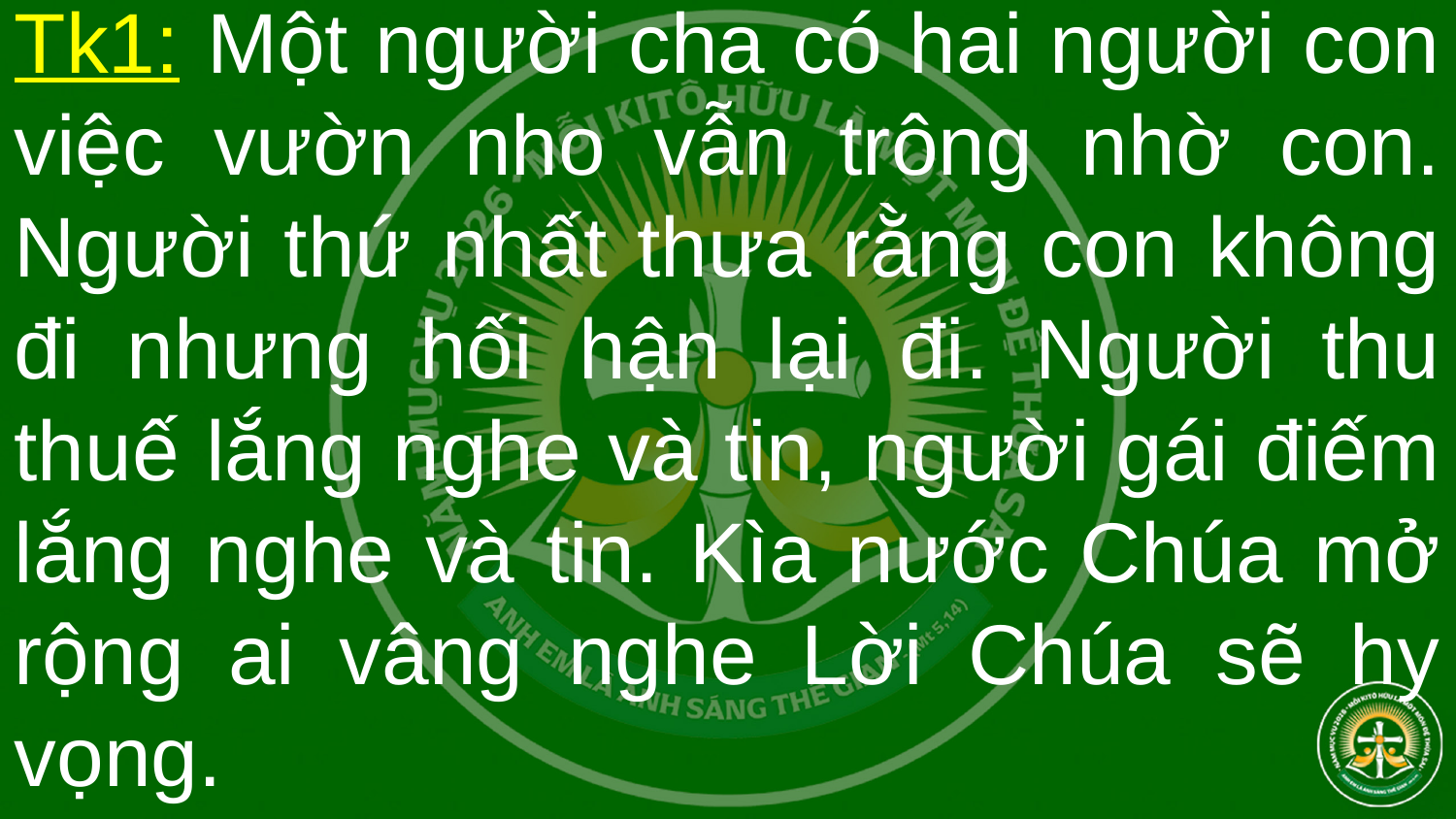

Tk1: Một người cha có hai người con việc vườn nho vẫn trông nhờ con. Người thứ nhất thưa rằng con không đi nhưng hối hận lại đi. Người thu thuế lắng nghe và tin, người gái điếm lắng nghe và tin. Kìa nước Chúa mở rộng ai vâng nghe Lời Chúa sẽ hy vọng.